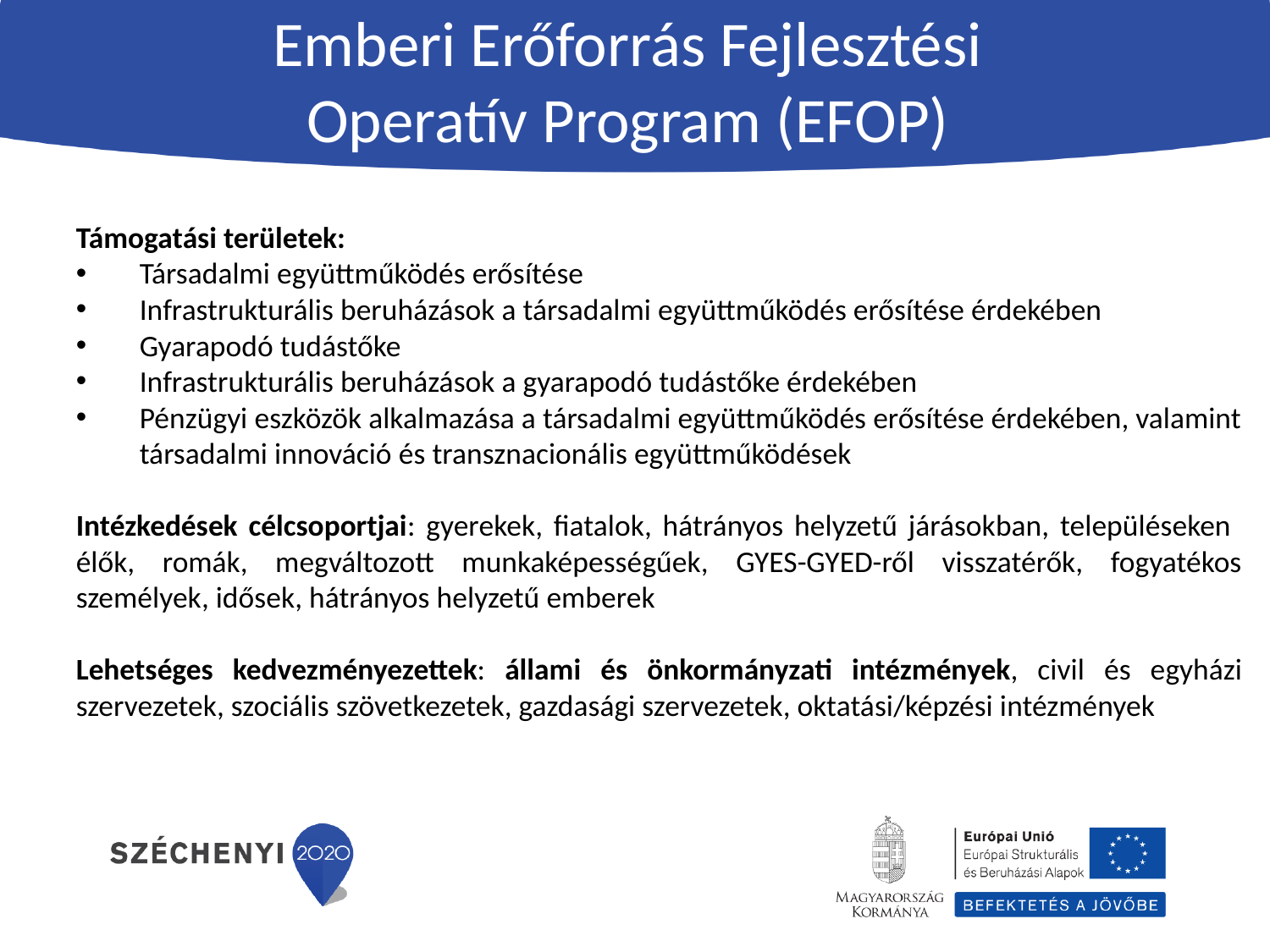

# Emberi Erőforrás Fejlesztési Operatív Program (EFOP)

Támogatási területek:
Társadalmi együttműködés erősítése
Infrastrukturális beruházások a társadalmi együttműködés erősítése érdekében
Gyarapodó tudástőke
Infrastrukturális beruházások a gyarapodó tudástőke érdekében
Pénzügyi eszközök alkalmazása a társadalmi együttműködés erősítése érdekében, valamint társadalmi innováció és transznacionális együttműködések

Intézkedések célcsoportjai: gyerekek, fiatalok, hátrányos helyzetű járásokban, településeken  élők, romák, megváltozott munkaképességűek, GYES-GYED-ről visszatérők, fogyatékos személyek, idősek, hátrányos helyzetű emberek

Lehetséges kedvezményezettek: állami és önkormányzati intézmények, civil és egyházi szervezetek, szociális szövetkezetek, gazdasági szervezetek, oktatási/képzési intézmények